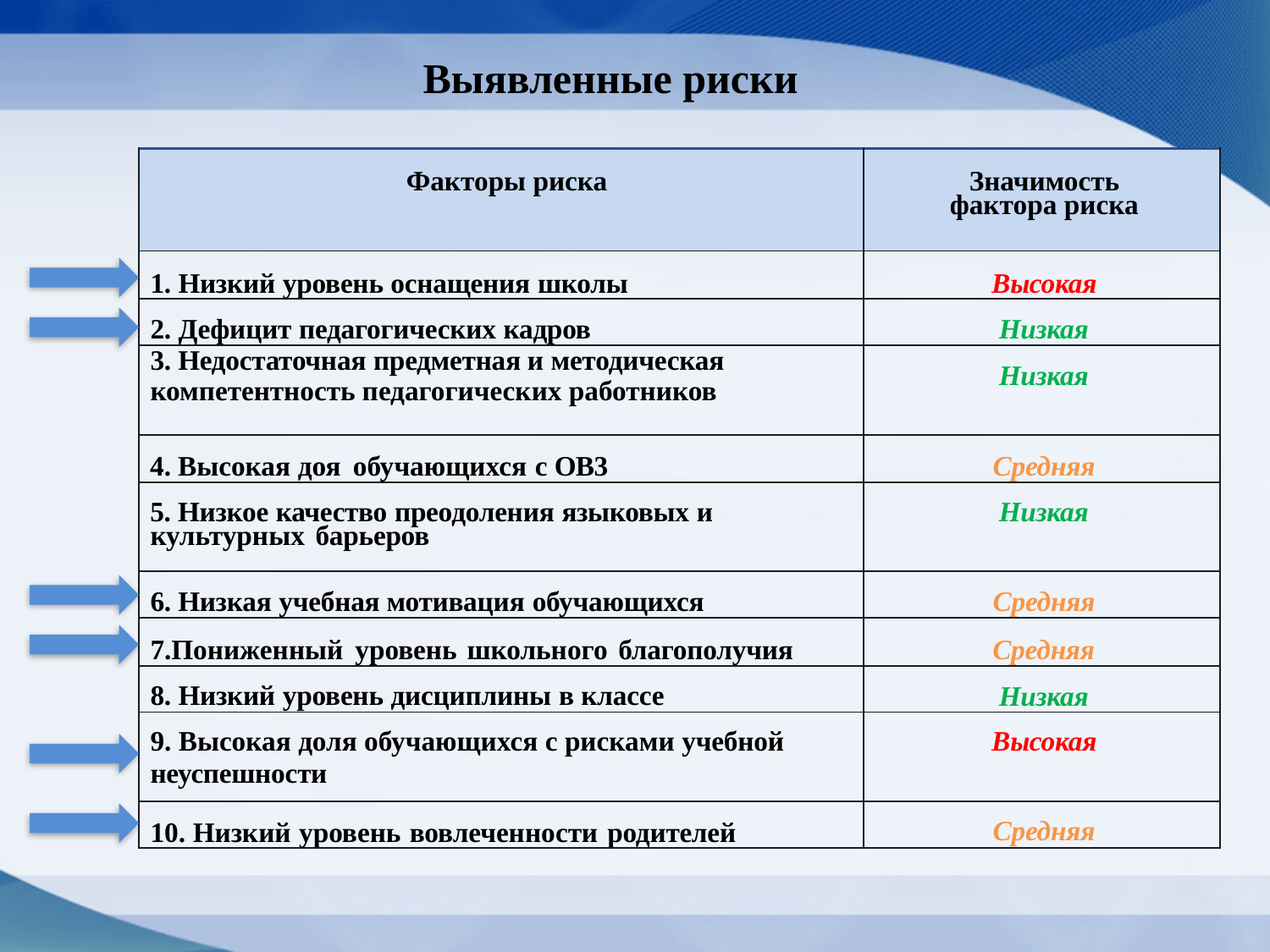

# Выявленные риски
| Факторы риска | Значимость фактора риска |
| --- | --- |
| 1. Низкий уровень оснащения школы | Высокая |
| 2. Дефицит педагогических кадров | Низкая |
| 3. Недостаточная предметная и методическая компетентность педагогических работников | Низкая |
| 4. Высокая доя обучающихся с OB3 | Средняя |
| 5. Низкое качество преодоления языковых и культурных барьеров | Низкая |
| 6. Низкая учебная мотивация обучающихся | Средняя |
| 7.Пониженный уровень школьного благополучия | Средняя |
| 8. Низкий уровень дисциплины в классе | Низкая |
| 9. Высокая доля обучающихся с рисками учебной неуспешности | Высокая |
| 10. Низкий уровень вовлеченности родителей | Средняя |